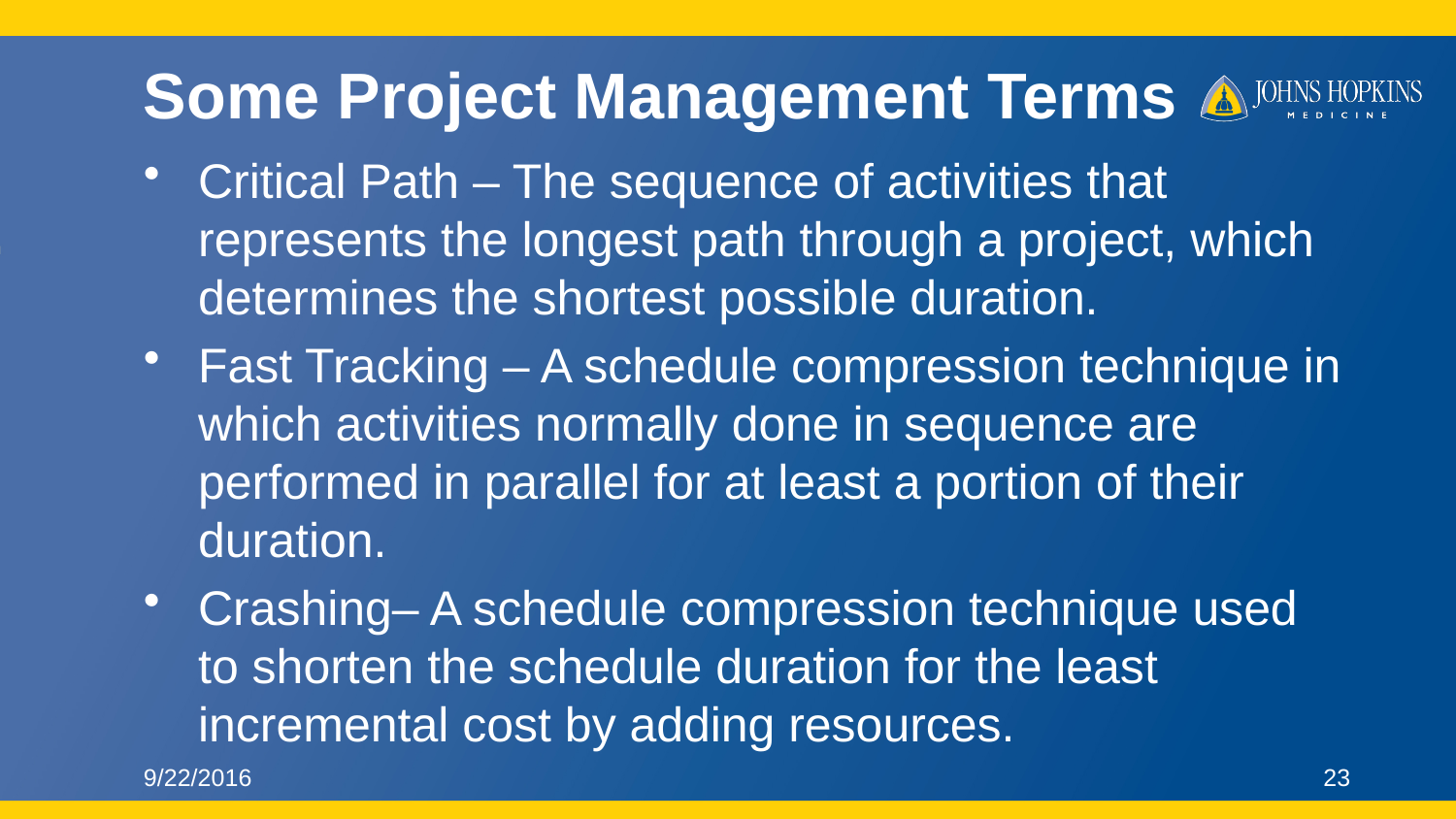

# Some Project Management Terms
Critical Path – The sequence of activities that represents the longest path through a project, which determines the shortest possible duration.
Fast Tracking – A schedule compression technique in which activities normally done in sequence are performed in parallel for at least a portion of their duration.
Crashing– A schedule compression technique used to shorten the schedule duration for the least incremental cost by adding resources.

9/22/2016

23